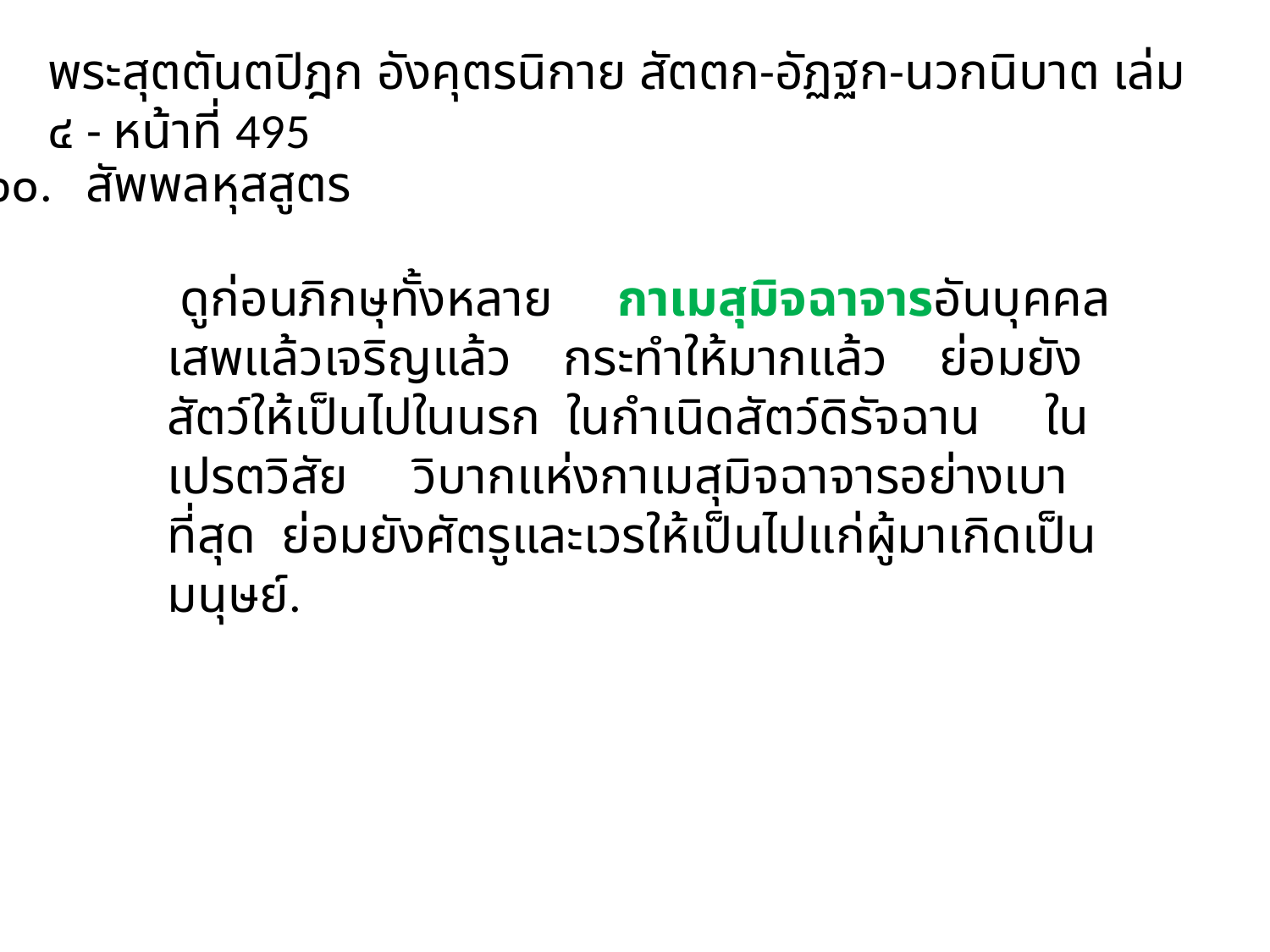

พระสุตตันตปิฎก อังคุตรนิกาย สัตตก-อัฏฐก-นวกนิบาต เล่ม ๔ - หน้าที่ 495
๑๐.   สัพพลหุสสูตร
 ดูก่อนภิกษุทั้งหลาย     กาเมสุมิจฉาจารอันบุคคลเสพแล้วเจริญแล้ว    กระทำให้มากแล้ว    ย่อมยังสัตว์ให้เป็นไปในนรก  ในกำเนิดสัตว์ดิรัจฉาน     ในเปรตวิสัย     วิบากแห่งกาเมสุมิจฉาจารอย่างเบาที่สุด  ย่อมยังศัตรูและเวรให้เป็นไปแก่ผู้มาเกิดเป็นมนุษย์.